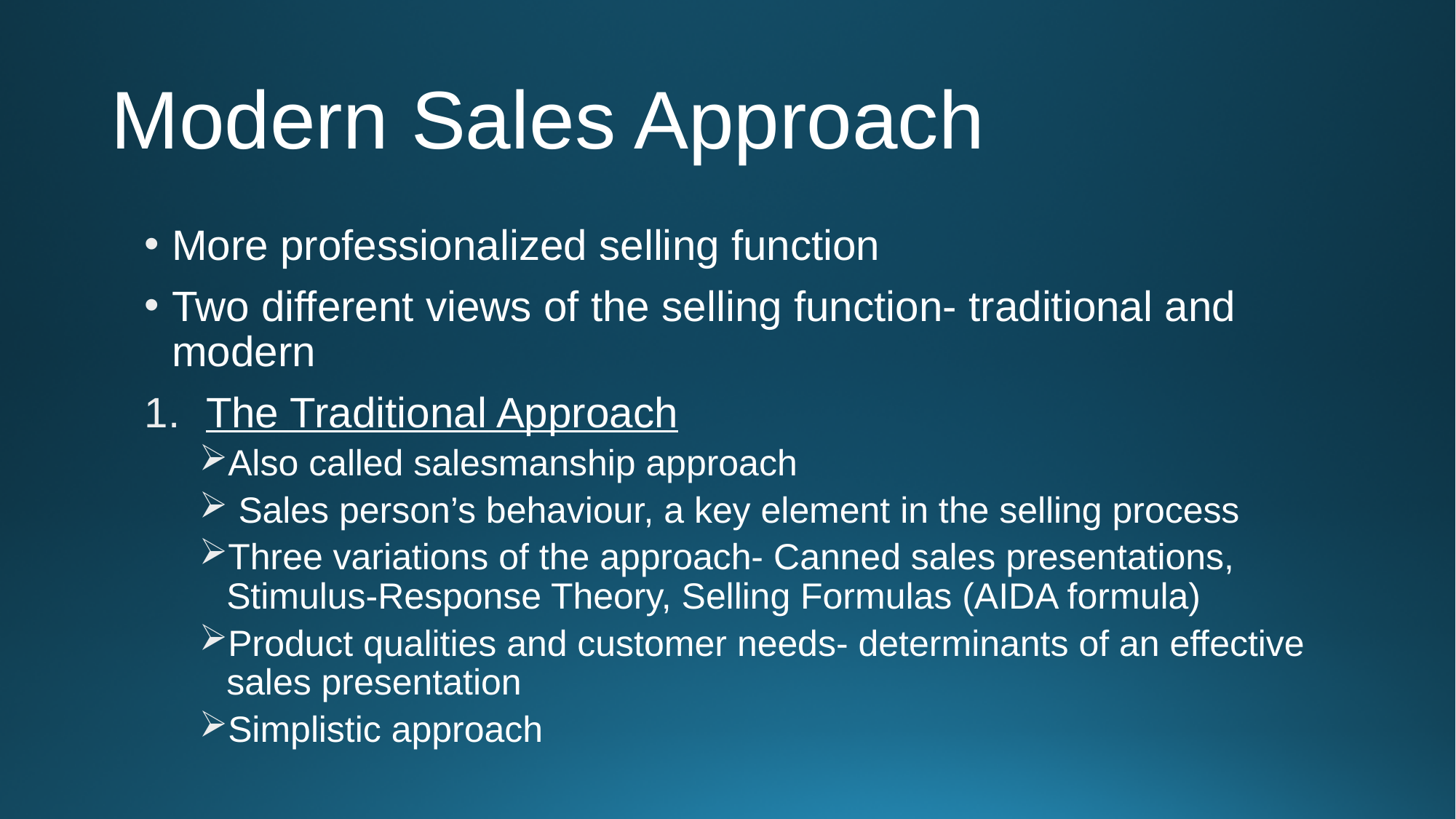

# Modern Sales Approach
More professionalized selling function
Two different views of the selling function- traditional and modern
The Traditional Approach
Also called salesmanship approach
 Sales person’s behaviour, a key element in the selling process
Three variations of the approach- Canned sales presentations, Stimulus-Response Theory, Selling Formulas (AIDA formula)
Product qualities and customer needs- determinants of an effective sales presentation
Simplistic approach